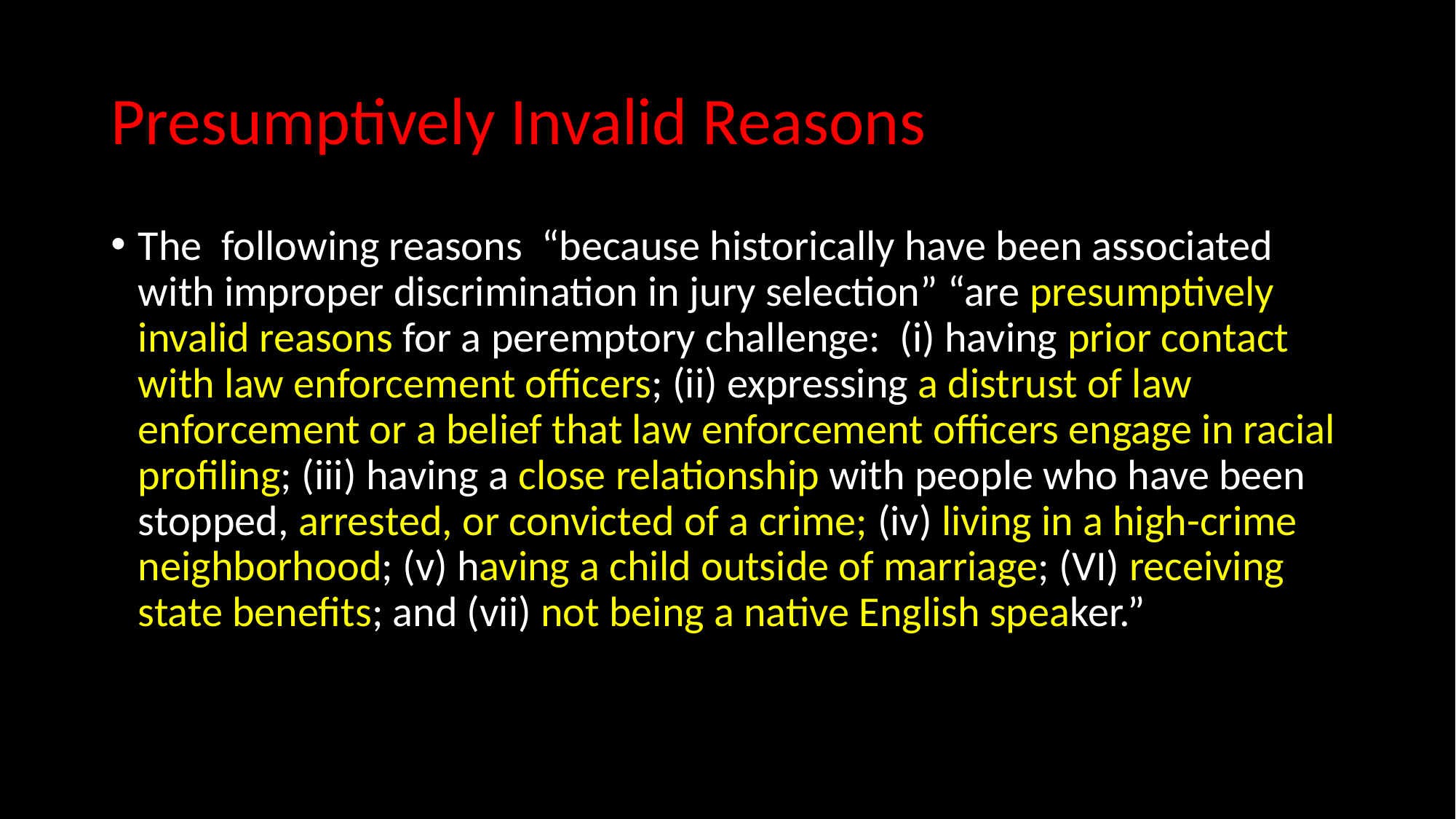

# Presumptively Invalid Reasons
The  following reasons  “because historically have been associated with improper discrimination in jury selection” “are presumptively invalid reasons for a peremptory challenge:  (i) having prior contact with law enforcement officers; (ii) expressing a distrust of law enforcement or a belief that law enforcement officers engage in racial profiling; (iii) having a close relationship with people who have been stopped, arrested, or convicted of a crime; (iv) living in a high-crime neighborhood; (v) having a child outside of marriage; (VI) receiving state benefits; and (vii) not being a native English speaker.”